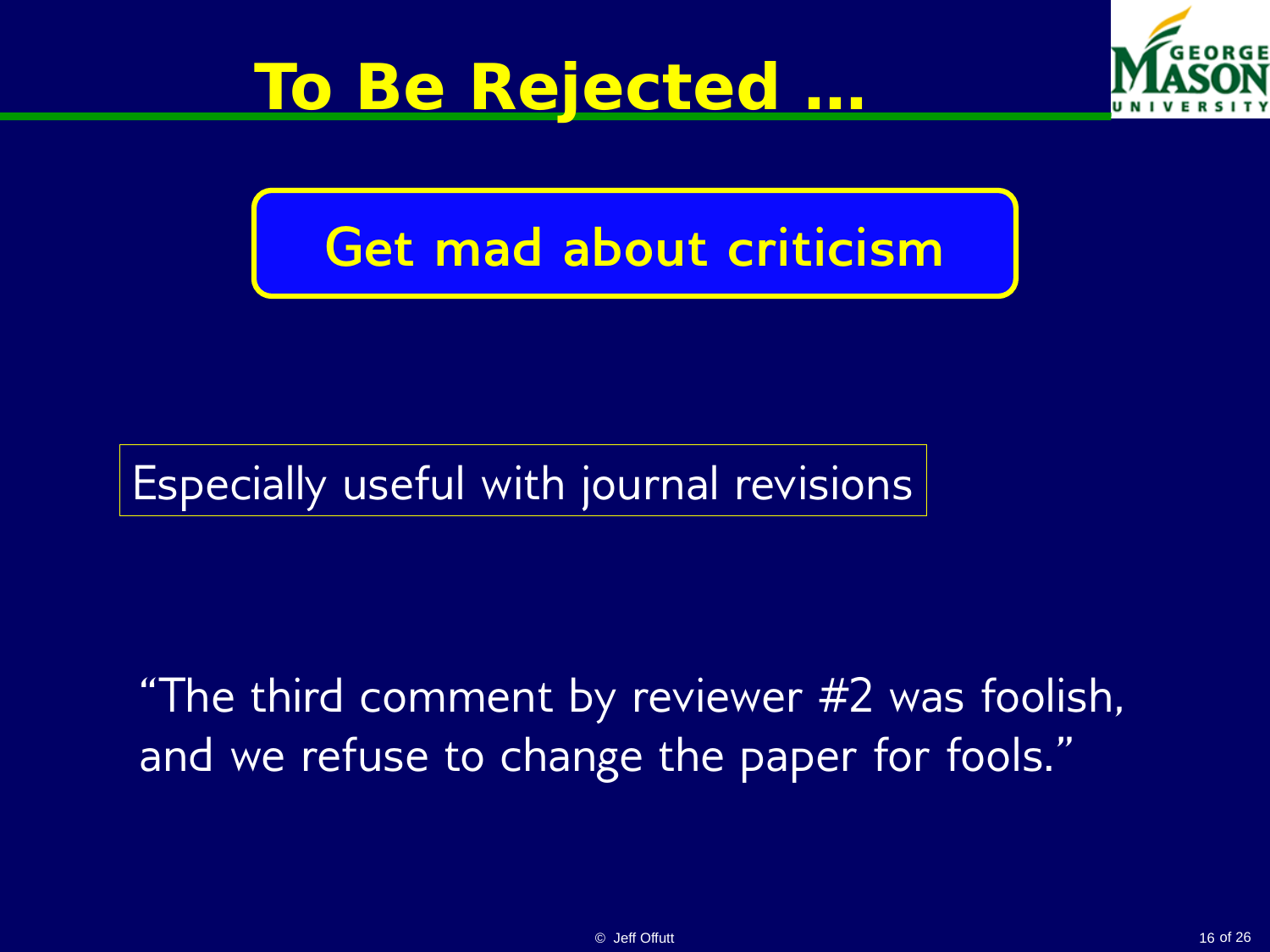

# To Be Rejected …
Get mad about criticism
Especially useful with journal revisions
“The third comment by reviewer #2 was foolish, and we refuse to change the paper for fools.”
©  Jeff Offutt
16